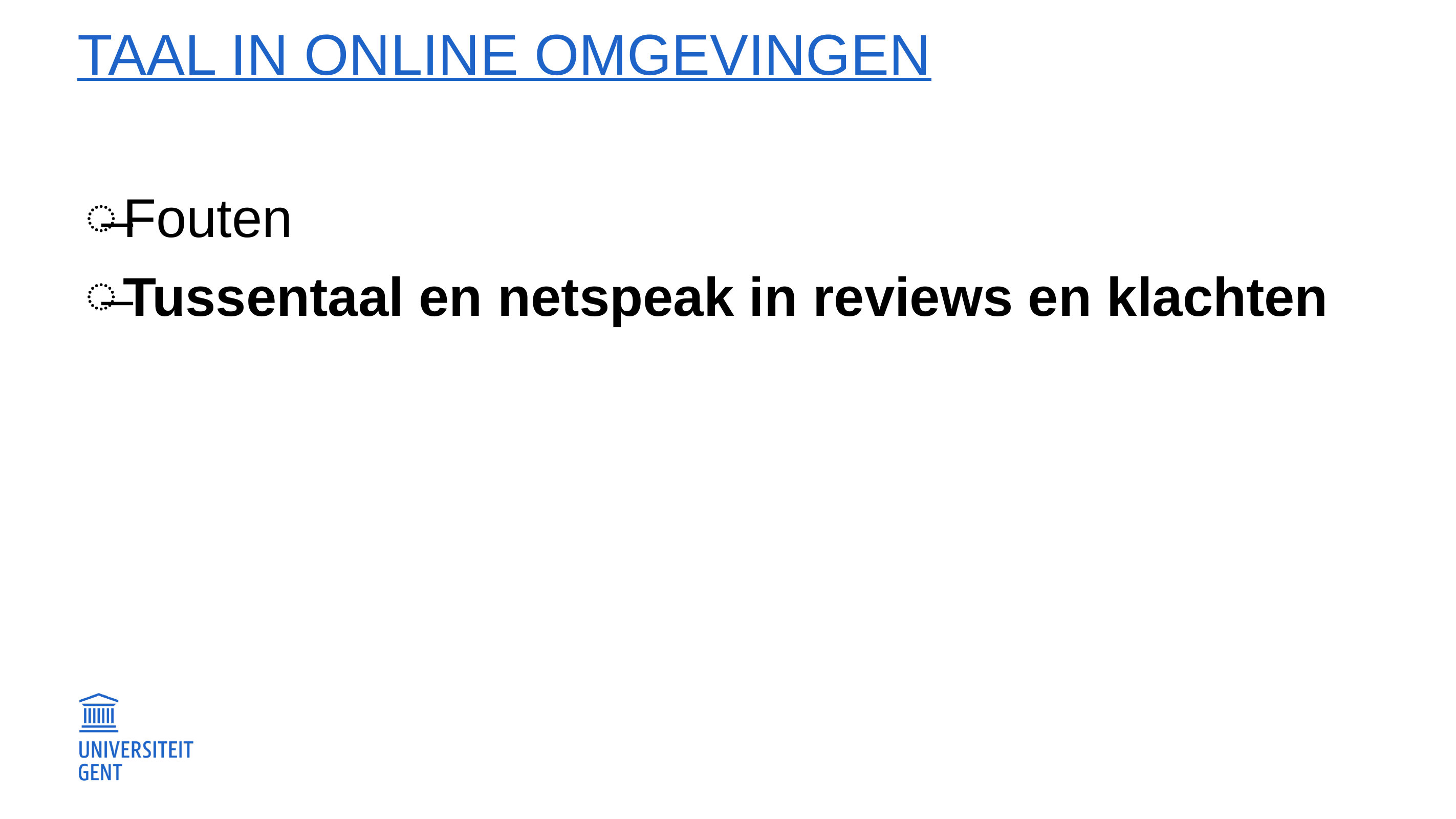

# Taal in online omgevingen

Fouten
Tussentaal en netspeak in reviews en klachten